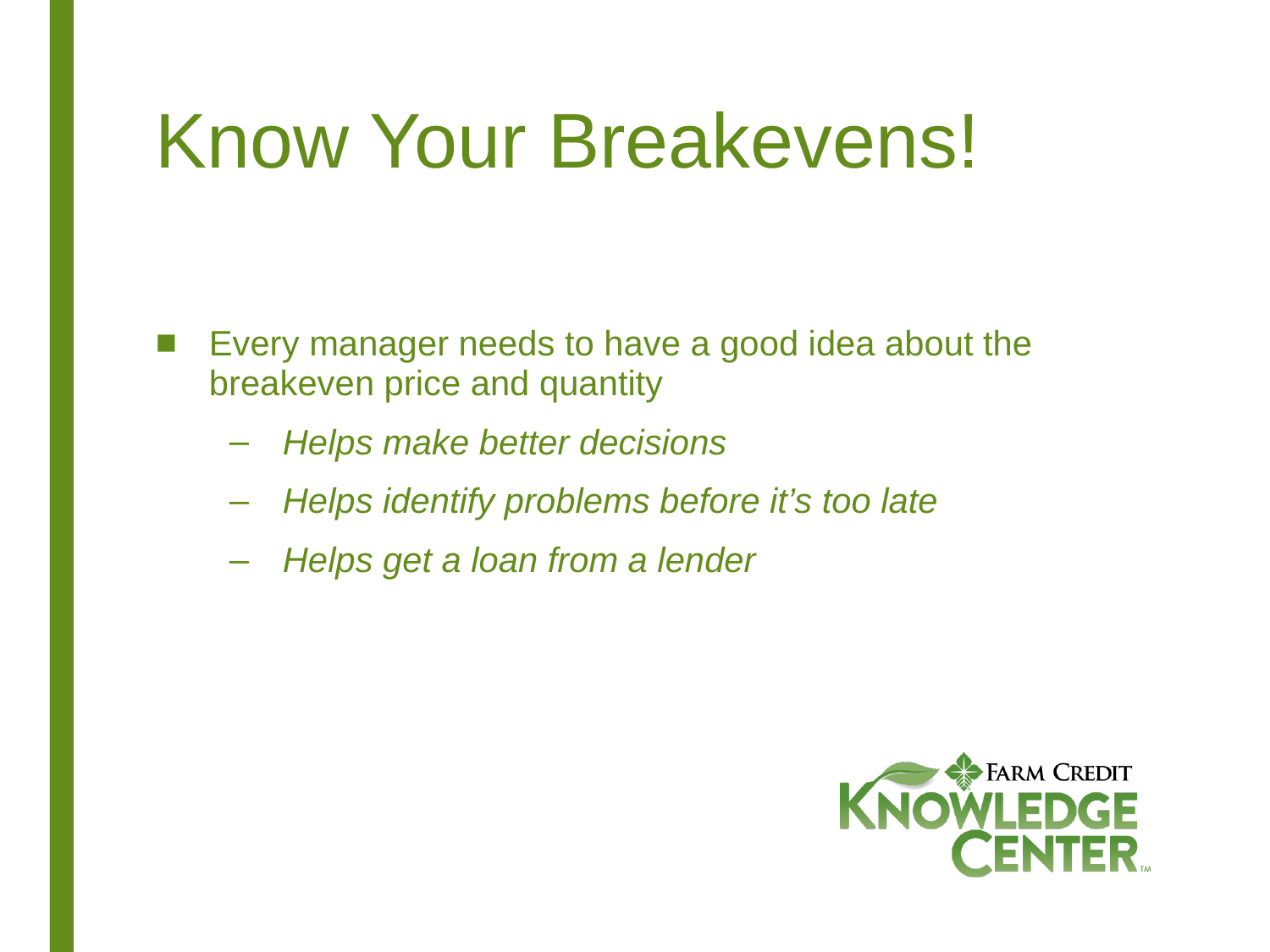

# Know Your Breakevens!
Every manager needs to have a good idea about the breakeven price and quantity
Helps make better decisions
Helps identify problems before it’s too late
Helps get a loan from a lender